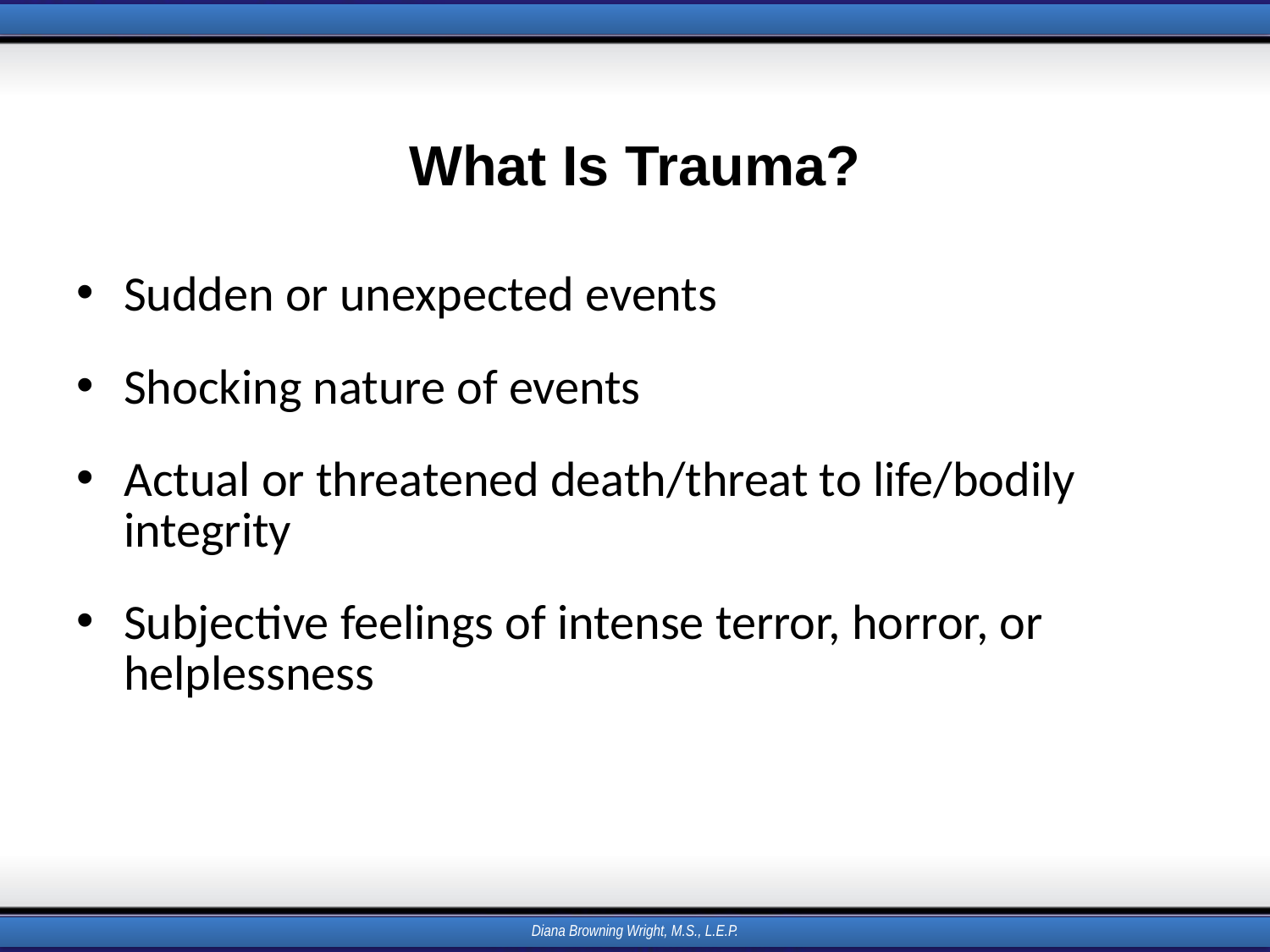

# What Is Trauma?
Sudden or unexpected events
Shocking nature of events
Actual or threatened death/threat to life/bodily integrity
Subjective feelings of intense terror, horror, or helplessness
Diana Browning Wright, M.S., L.E.P.